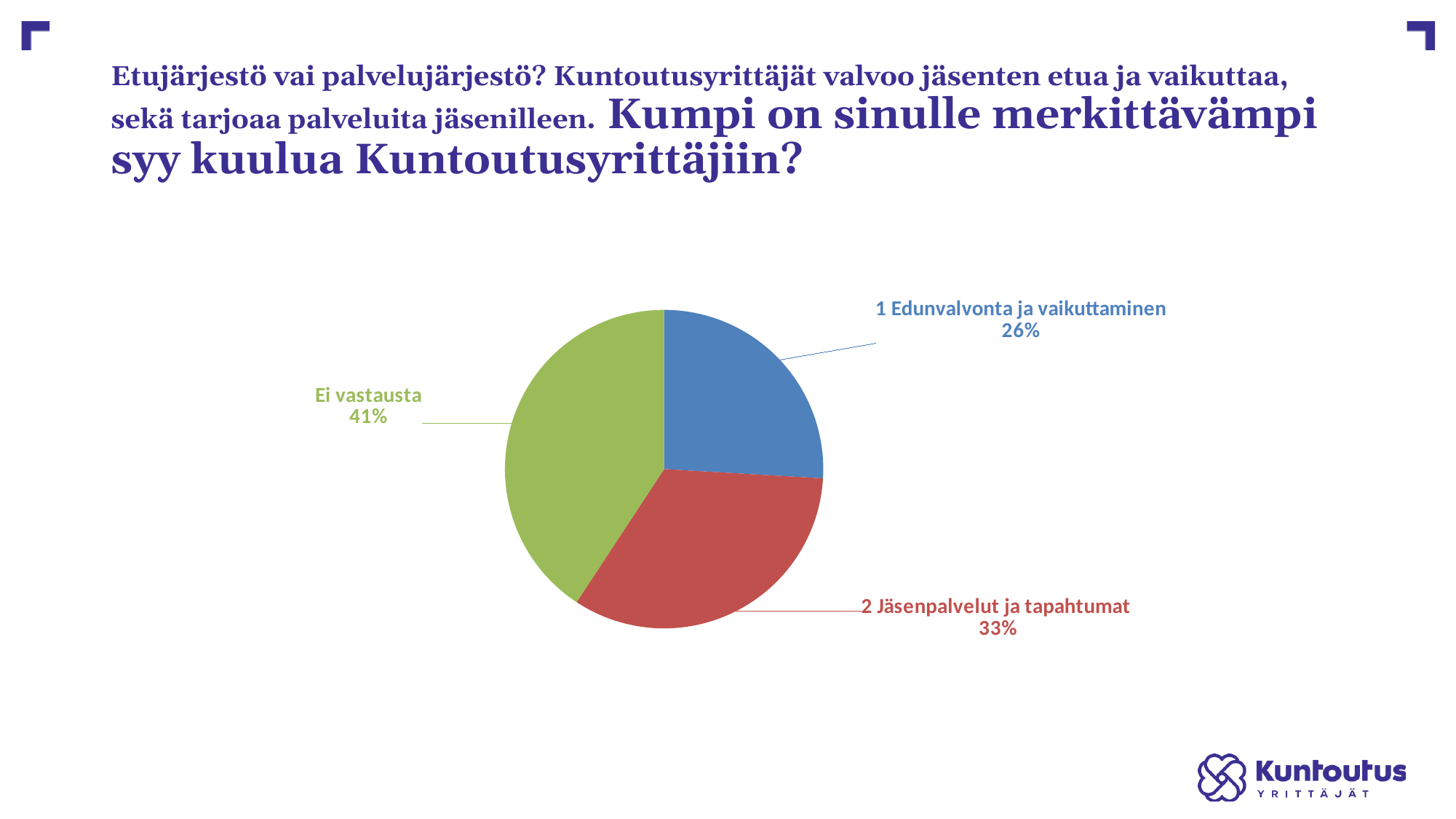

# Etujärjestö vai palvelujärjestö? Kuntoutusyrittäjät valvoo jäsenten etua ja vaikuttaa, sekä tarjoaa palveluita jäsenilleen. Kumpi on sinulle merkittävämpi syy kuulua Kuntoutusyrittäjiin?

### Chart

| Category |  |
|---|---|
| 1 Edunvalvonta ja vaikuttaminen | 7.0 |
| 2 Jäsenpalvelut ja tapahtumat  | 9.0 |
| Ei vastausta | 11.0 |